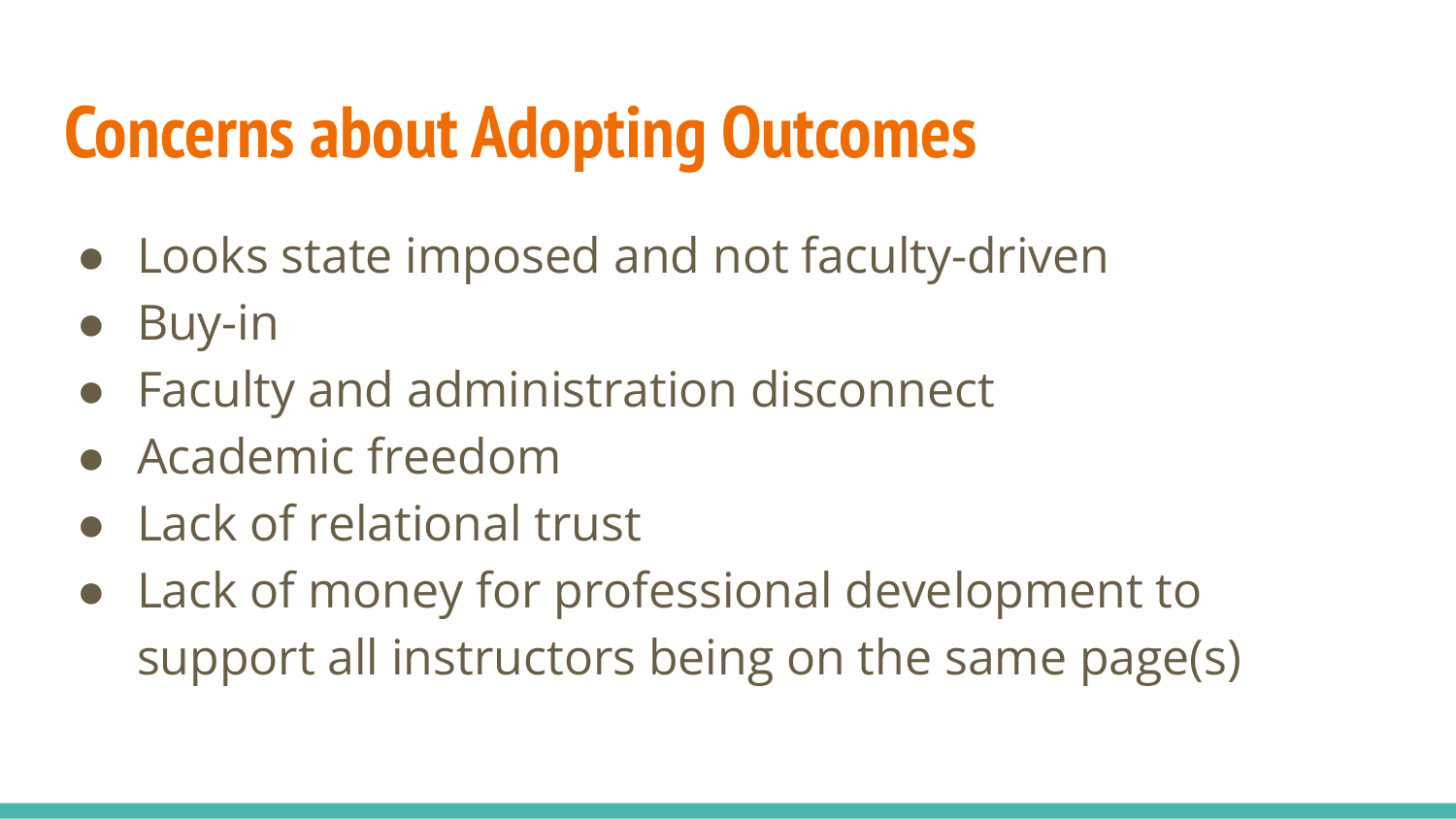

# Concerns about Adopting Outcomes
Looks state imposed and not faculty-driven
Buy-in
Faculty and administration disconnect
Academic freedom
Lack of relational trust
Lack of money for professional development to support all instructors being on the same page(s)